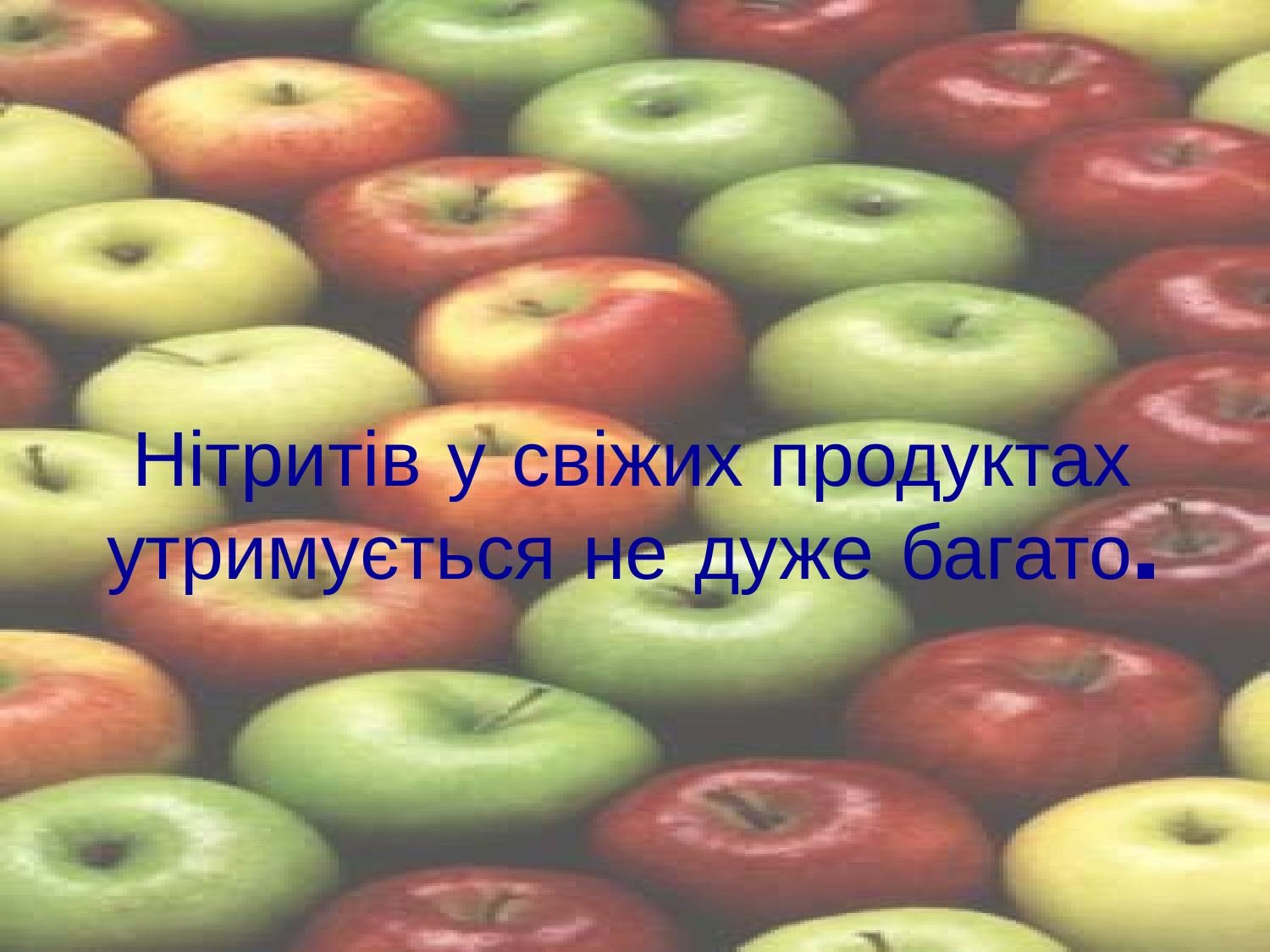

# Нітритів у свіжих продуктах утримується не дуже багато.